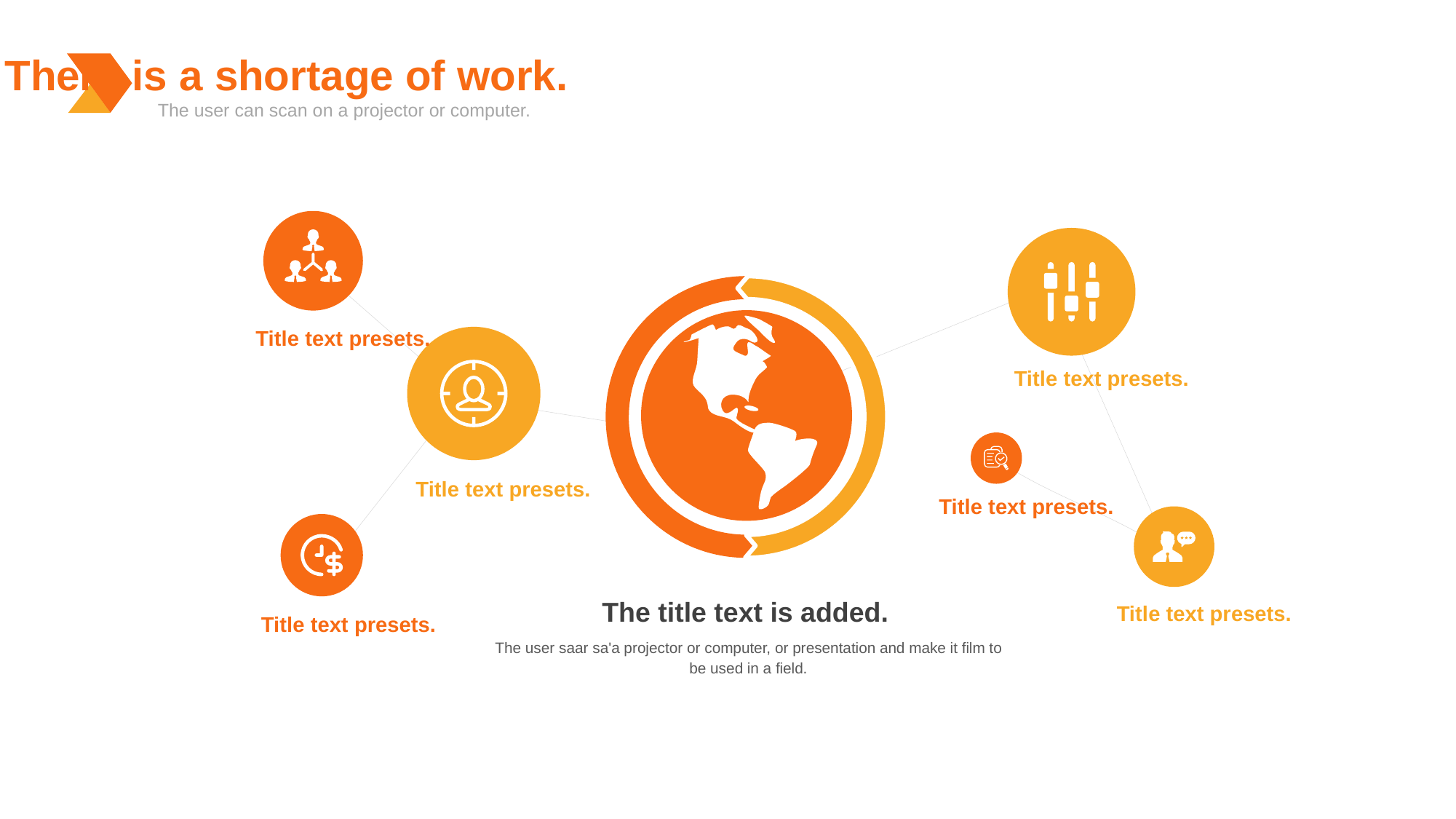

There is a shortage of work.
The user can scan on a projector or computer.

Title text presets.

Title text presets.

Title text presets.
Title text presets.

Title text presets.
Title text presets.
The title text is added.
The user saar sa'a projector or computer, or presentation and make it film to be used in a field.